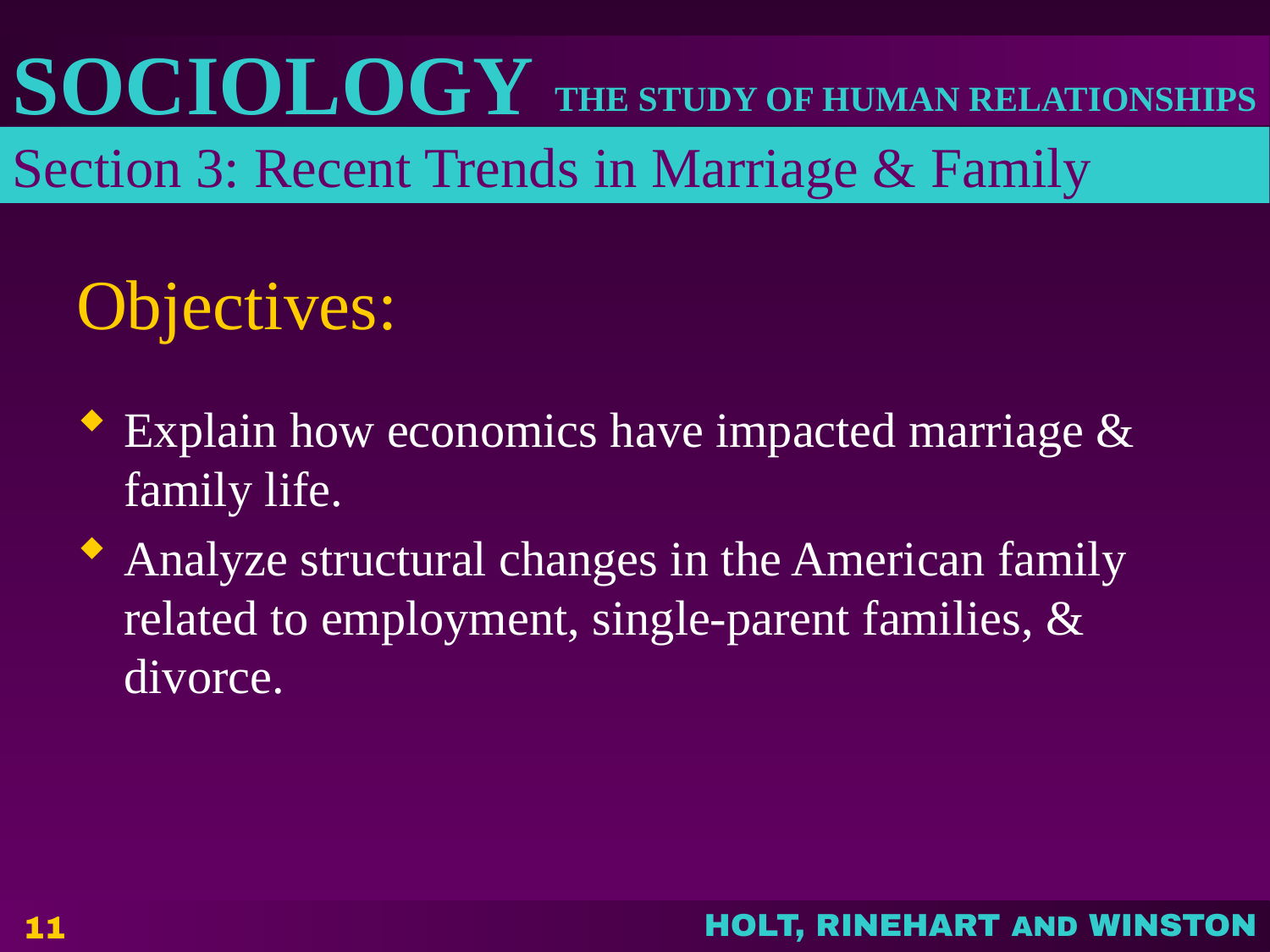

Section 3: Recent Trends in Marriage & Family
# Objectives:
Explain how economics have impacted marriage & family life.
Analyze structural changes in the American family related to employment, single-parent families, & divorce.
11